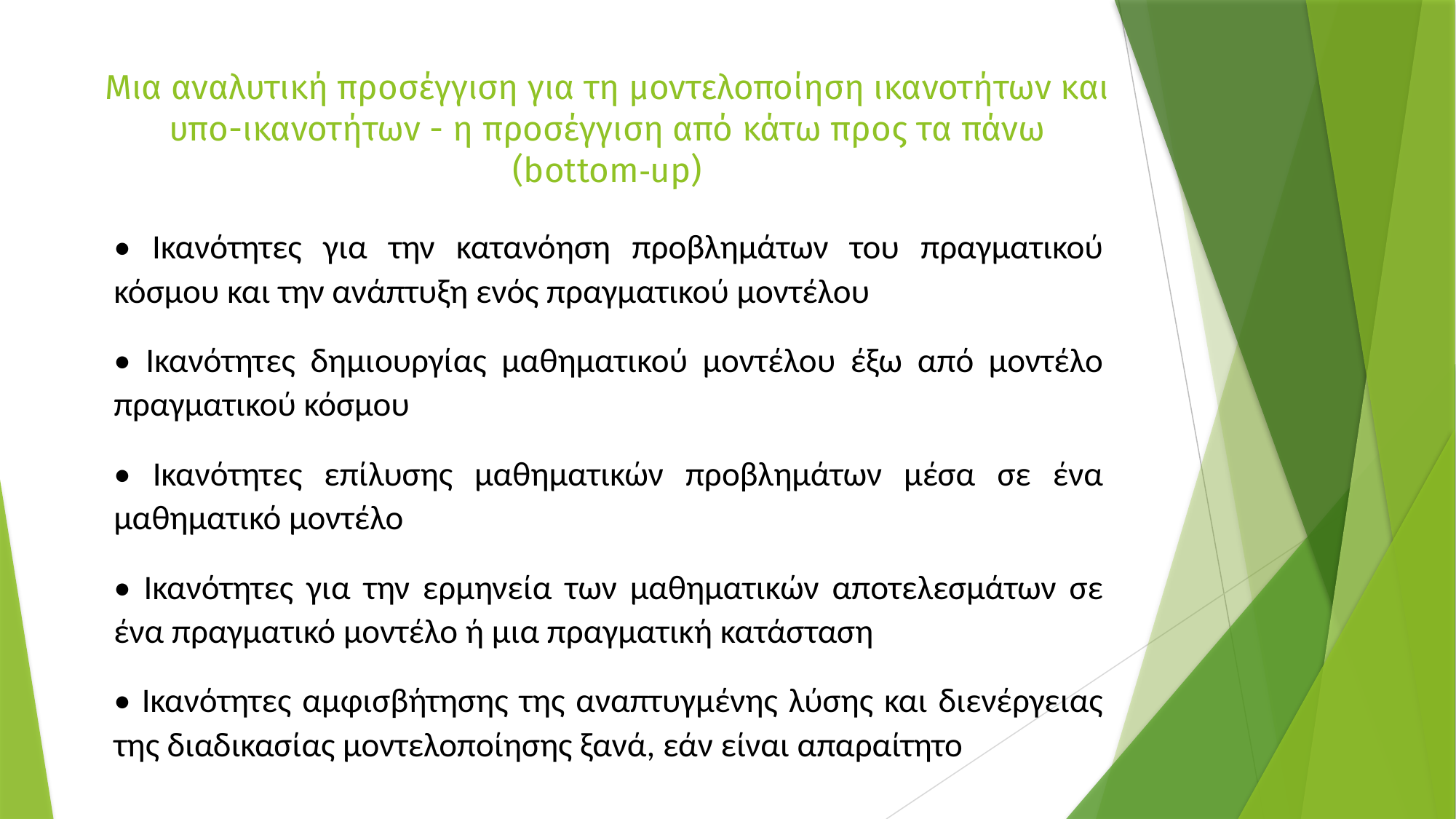

# Μια αναλυτική προσέγγιση για τη μοντελοποίηση ικανοτήτων και υπο-ικανοτήτων - η προσέγγιση από κάτω προς τα πάνω (bottom‑up)
• Ικανότητες για την κατανόηση προβλημάτων του πραγματικού κόσμου και την ανάπτυξη ενός πραγματικού μοντέλου
• Ικανότητες δημιουργίας μαθηματικού μοντέλου έξω από μοντέλο πραγματικού κόσμου
• Ικανότητες επίλυσης μαθηματικών προβλημάτων μέσα σε ένα μαθηματικό μοντέλο
• Ικανότητες για την ερμηνεία των μαθηματικών αποτελεσμάτων σε ένα πραγματικό μοντέλο ή μια πραγματική κατάσταση
• Ικανότητες αμφισβήτησης της αναπτυγμένης λύσης και διενέργειας της διαδικασίας μοντελοποίησης ξανά, εάν είναι απαραίτητο